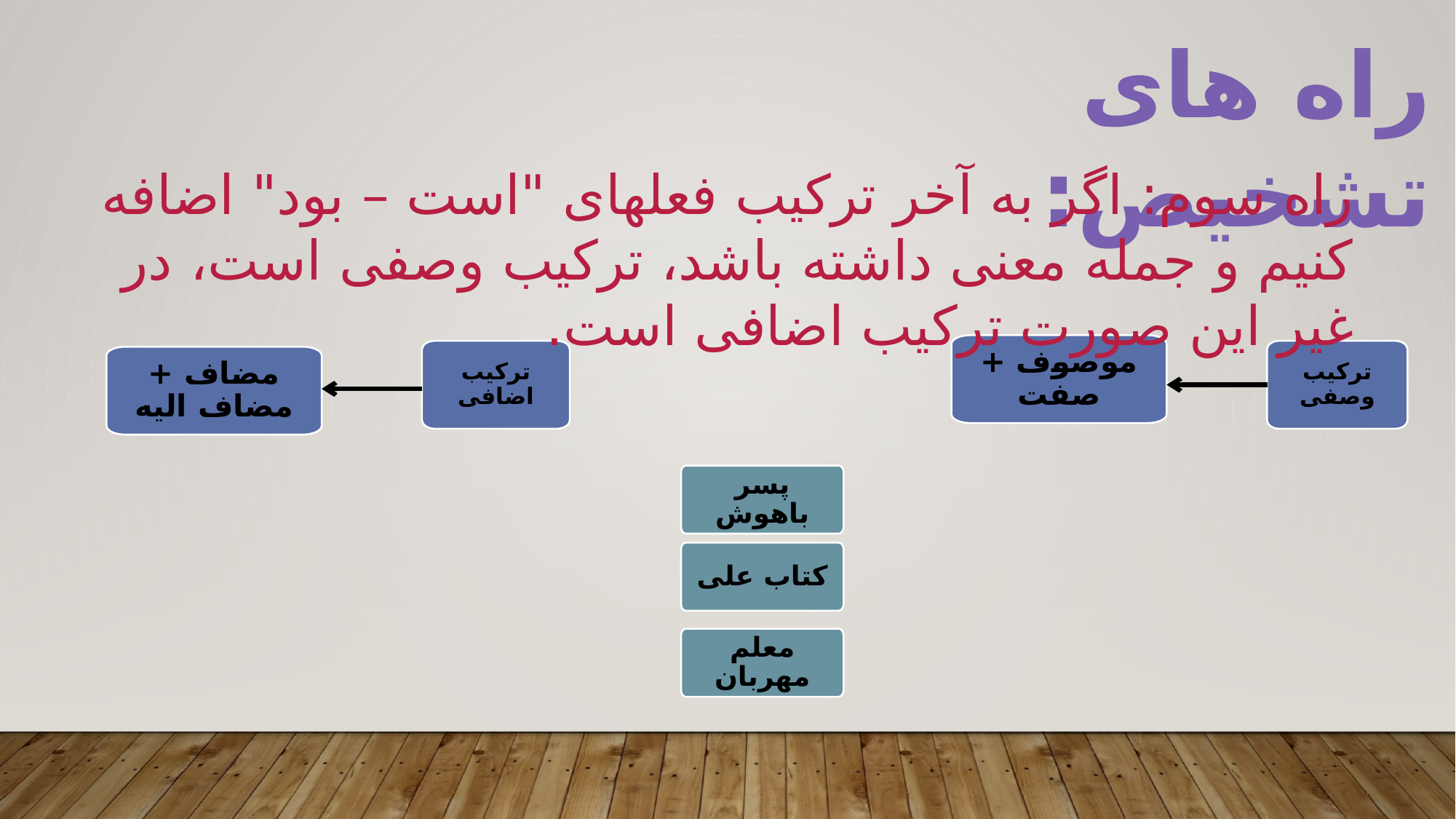

راه های تشخیص:
راه سوم: اگر به آخر ترکیب فعلهای "است – بود" اضافه کنیم و جمله معنی داشته باشد، ترکیب وصفی است، در غیر این صورت ترکیب اضافی است.
موصوف + صفت

ترکیب وصفی
ترکیب اضافی
مضاف + مضاف الیه

پسر باهوش
کتاب علی
معلم مهربان